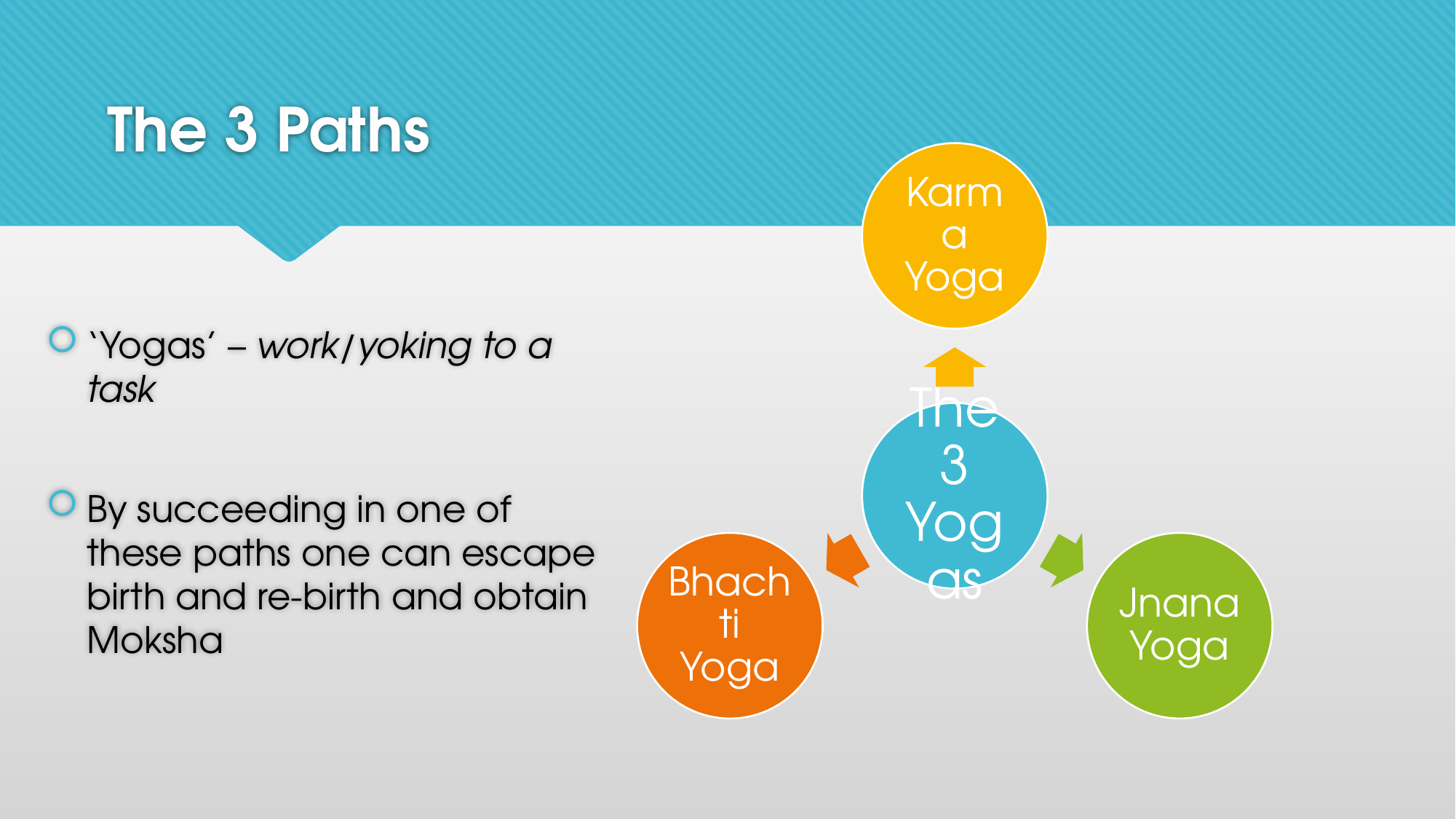

# The 3 Paths
The 3 Yogas

Karma Yoga

Jnana Yoga

Bhachti Yoga
‘Yogas’ – work/yoking to a task

By succeeding in one of these paths one can escape birth and re-birth and obtain Moksha